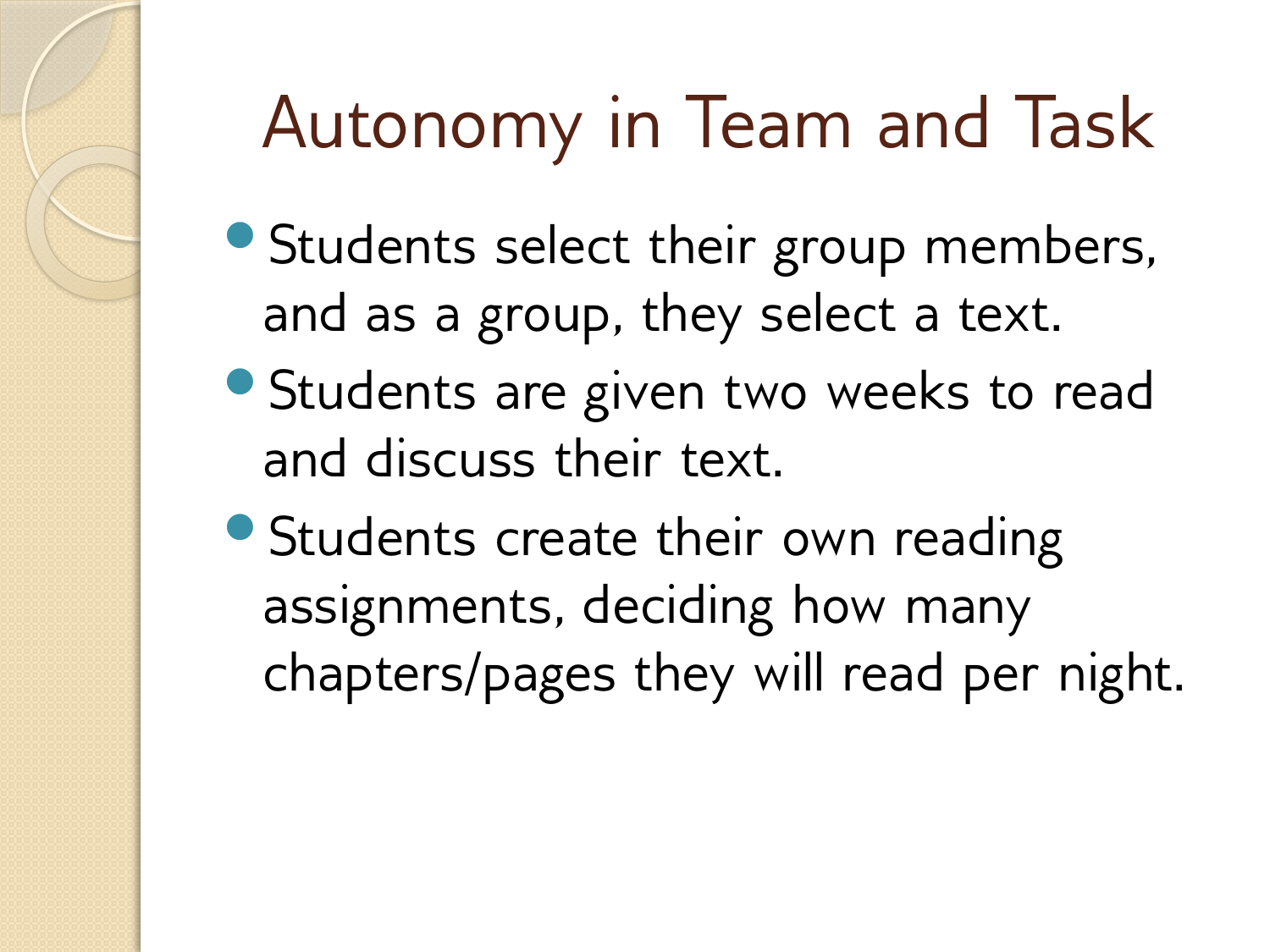

# Autonomy in Team and Task
Students select their group members, and as a group, they select a text.
Students are given two weeks to read and discuss their text.
Students create their own reading assignments, deciding how many chapters/pages they will read per night.